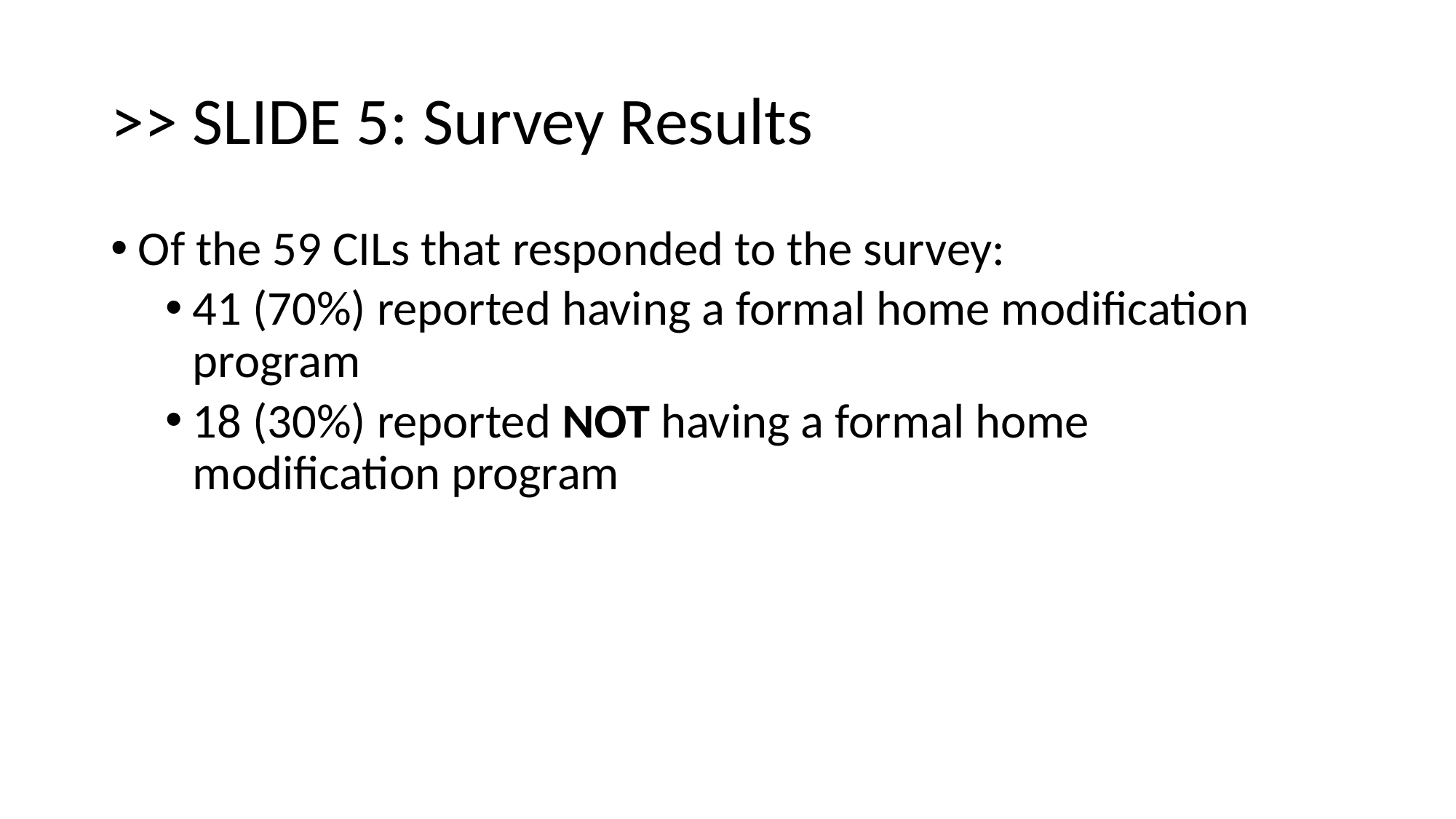

# >> SLIDE 5: Survey Results
Of the 59 CILs that responded to the survey:
41 (70%) reported having a formal home modification program
18 (30%) reported NOT having a formal home modification program